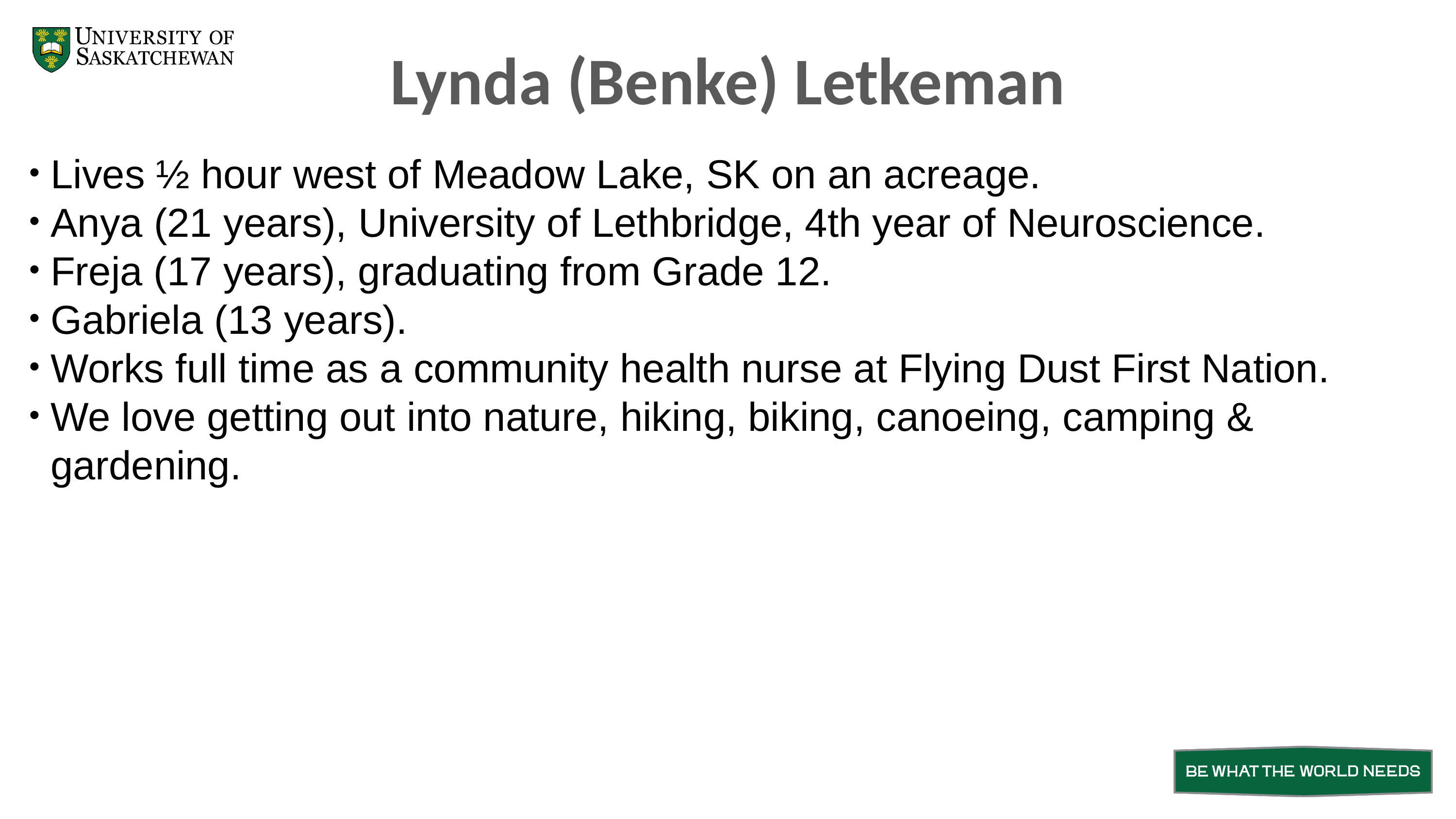

Lynda (Benke) Letkeman
Lives ½ hour west of Meadow Lake, SK on an acreage.
Anya (21 years), University of Lethbridge, 4th year of Neuroscience.
Freja (17 years), graduating from Grade 12.
Gabriela (13 years).
Works full time as a community health nurse at Flying Dust First Nation.
We love getting out into nature, hiking, biking, canoeing, camping & gardening.